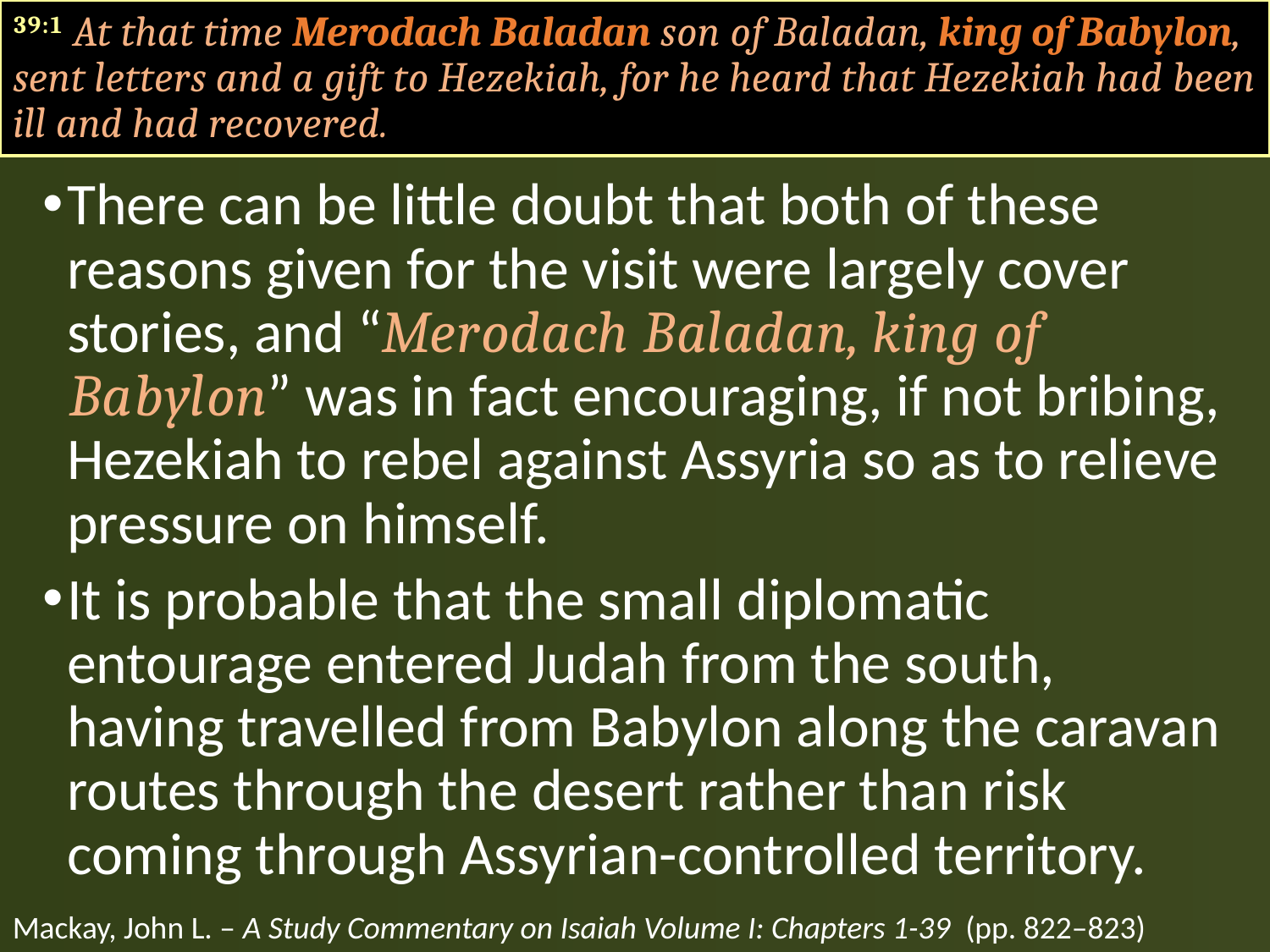

#
39:1 At that time Merodach Baladan son of Baladan, king of Babylon, sent letters and a gift to Hezekiah, for he heard that Hezekiah had been ill and had recovered.
There can be little doubt that both of these reasons given for the visit were largely cover stories, and “Merodach Baladan, king of Babylon” was in fact encouraging, if not bribing, Hezekiah to rebel against Assyria so as to relieve pressure on himself.
It is probable that the small diplomatic entourage entered Judah from the south, having travelled from Babylon along the caravan routes through the desert rather than risk coming through Assyrian-controlled territory.
Mackay, John L. – A Study Commentary on Isaiah Volume I: Chapters 1-39  (pp. 822–823)